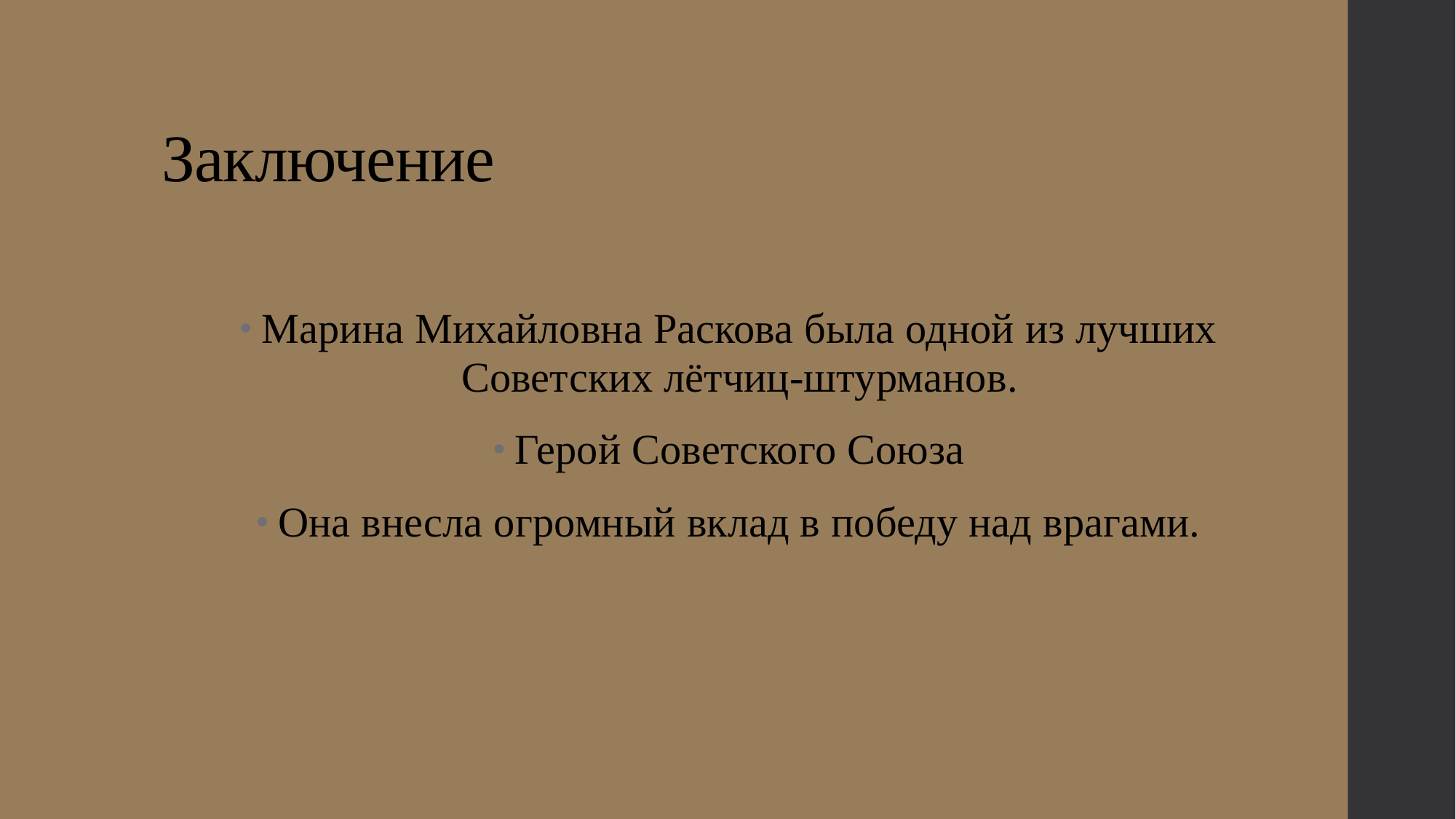

# Заключение
Марина Михайловна Раскова была одной из лучших Советских лётчиц-штурманов.
Герой Советского Союза
Она внесла огромный вклад в победу над врагами.